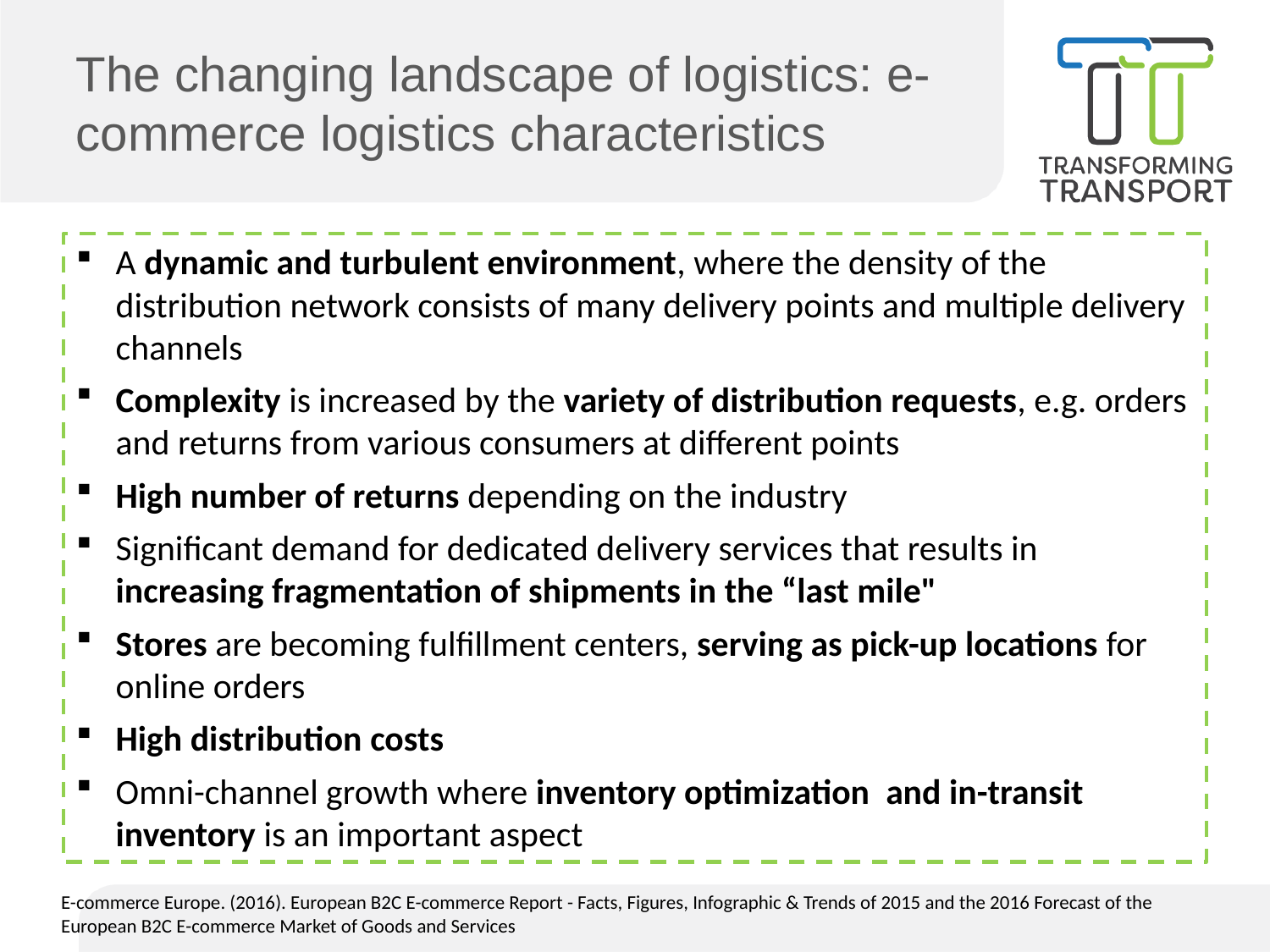

# The changing landscape of logistics: e-commerce logistics characteristics
A dynamic and turbulent environment, where the density of the distribution network consists of many delivery points and multiple delivery channels
Complexity is increased by the variety of distribution requests, e.g. orders and returns from various consumers at different points
High number of returns depending on the industry
Significant demand for dedicated delivery services that results in increasing fragmentation of shipments in the “last mile"
Stores are becoming fulfillment centers, serving as pick-up locations for online orders
High distribution costs
Omni-channel growth where inventory optimization  and in-transit inventory is an important aspect
E-commerce Europe. (2016). European B2C E-commerce Report - Facts, Figures, Infographic & Trends of 2015 and the 2016 Forecast of the European B2C E-commerce Market of Goods and Services